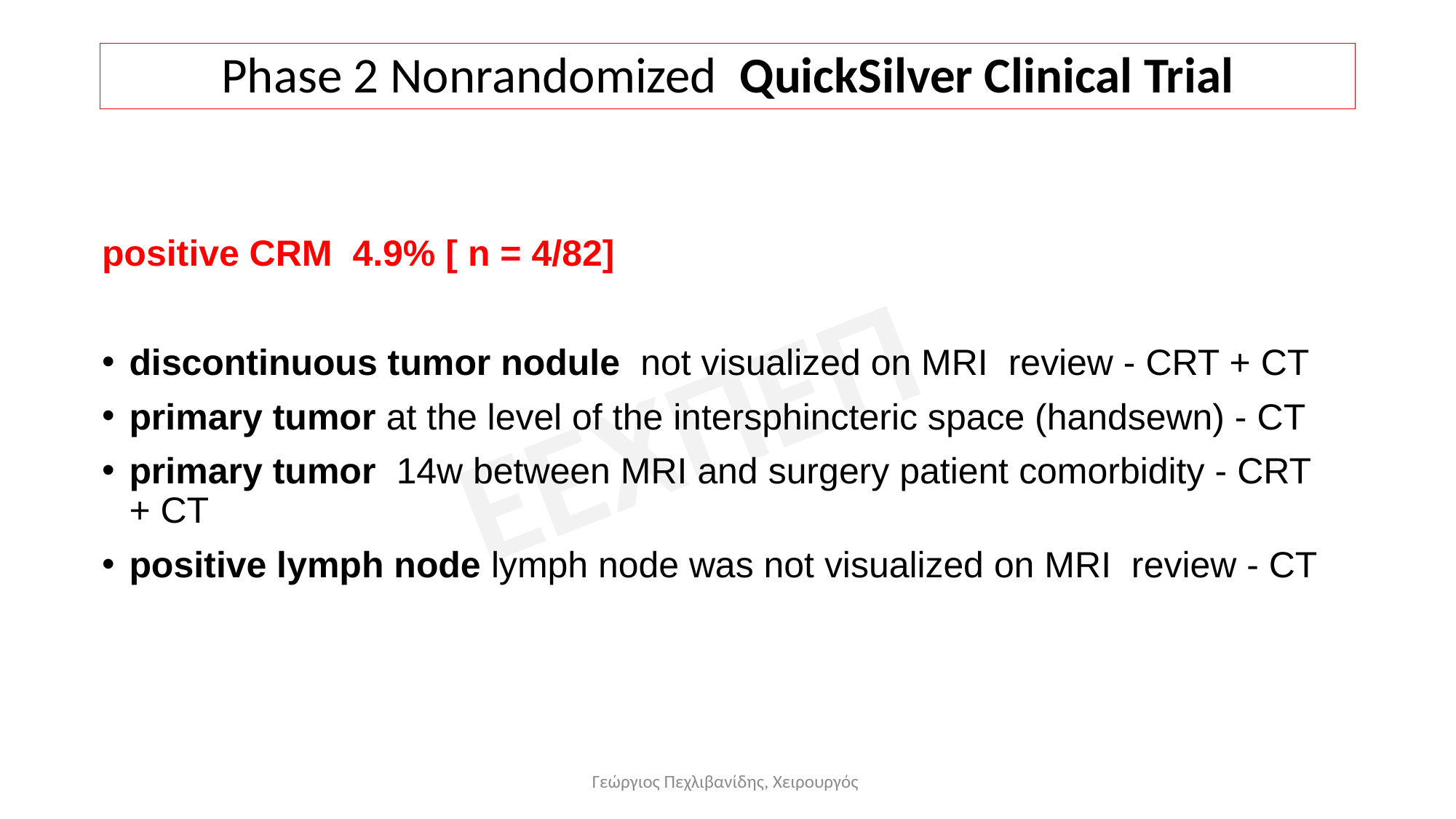

# Phase 2 Nonrandomized  QuickSilver Clinical Trial
positive CRM  4.9% [ n = 4/82]

discontinuous tumor nodule  not visualized on MRI  review - CRT + CT
primary tumor at the level of the intersphincteric space (handsewn) - CT
primary tumor  14w between MRI and surgery patient comorbidity - CRT + CT
positive lymph node lymph node was not visualized on MRI  review - CT
Γεώργιος Πεχλιβανίδης, Χειρουργός